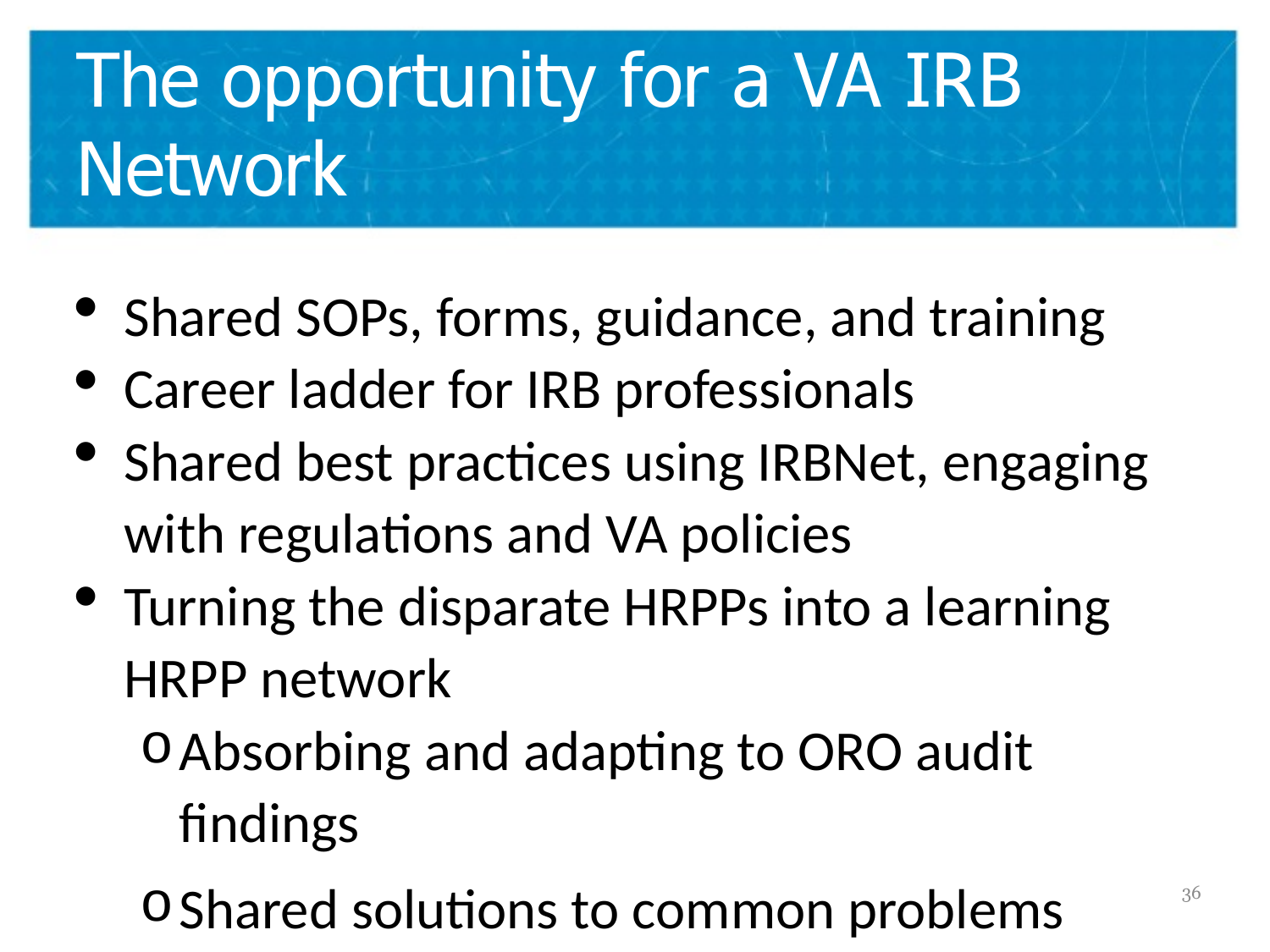

# The opportunity for a VA IRB Network
Shared SOPs, forms, guidance, and training
Career ladder for IRB professionals
Shared best practices using IRBNet, engaging with regulations and VA policies
Turning the disparate HRPPs into a learning HRPP network
Absorbing and adapting to ORO audit findings
Shared solutions to common problems